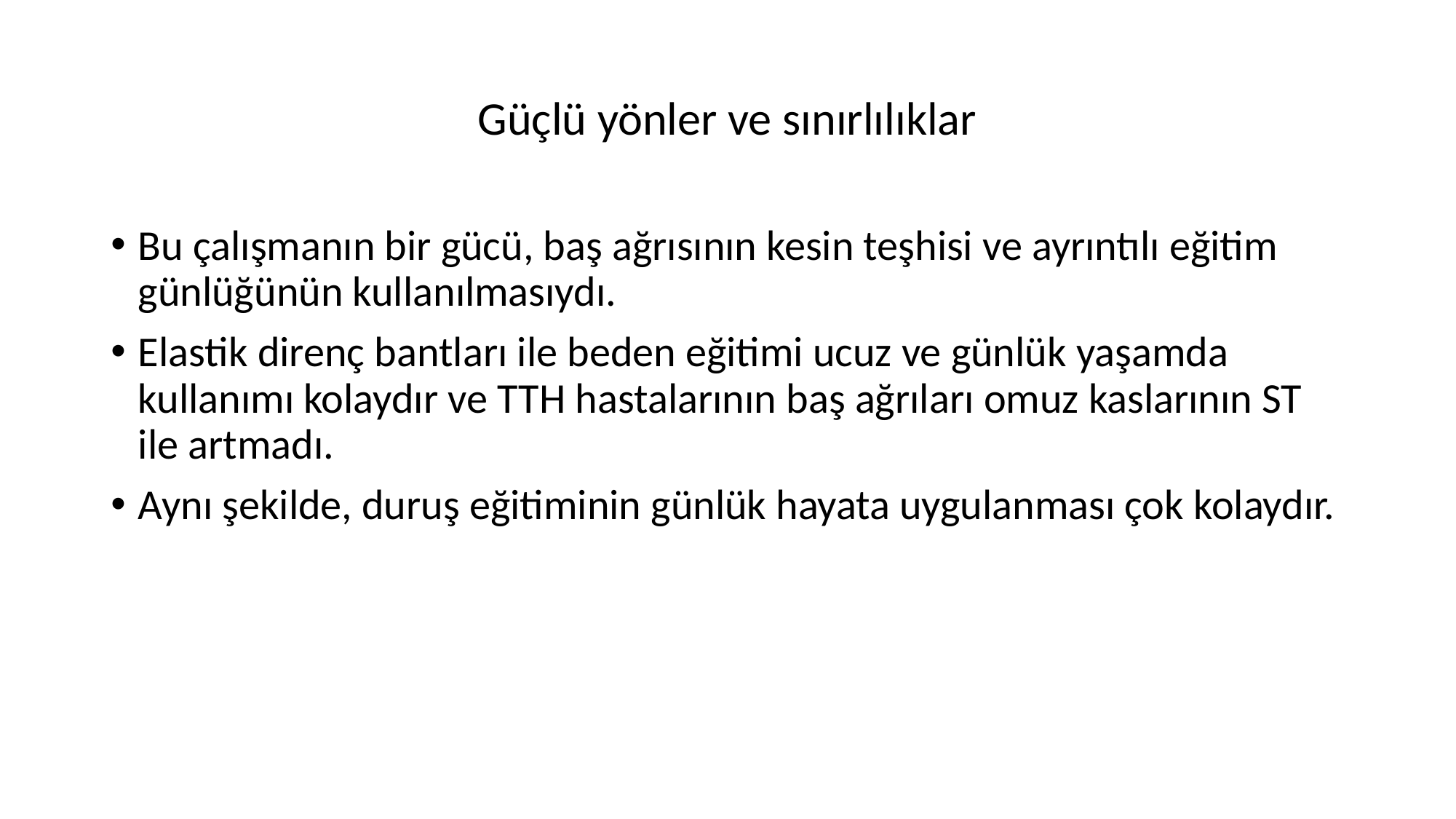

# Güçlü yönler ve sınırlılıklar
Bu çalışmanın bir gücü, baş ağrısının kesin teşhisi ve ayrıntılı eğitim günlüğünün kullanılmasıydı.
Elastik direnç bantları ile beden eğitimi ucuz ve günlük yaşamda kullanımı kolaydır ve TTH hastalarının baş ağrıları omuz kaslarının ST ile artmadı.
Aynı şekilde, duruş eğitiminin günlük hayata uygulanması çok kolaydır.